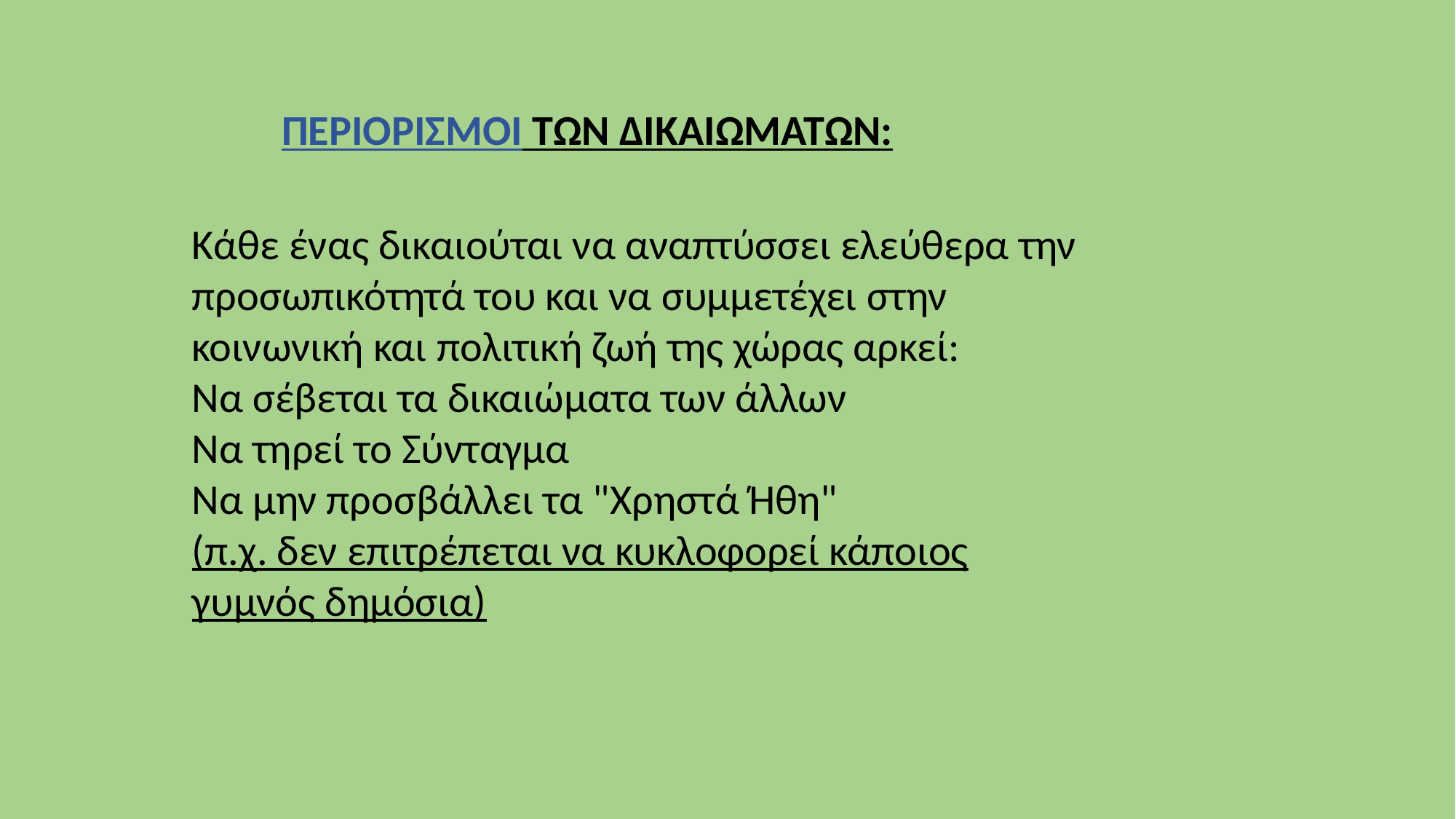

ΠΕΡΙΟΡΙΣΜΟΙ ΤΩΝ ΔΙΚΑΙΩΜΑΤΩΝ:
Κάθε ένας δικαιούται να αναπτύσσει ελεύθερα την προσωπικότητά του και να συμμετέχει στην κοινωνική και πολιτική ζωή της χώρας αρκεί:
Να σέβεται τα δικαιώματα των άλλων
Να τηρεί το Σύνταγμα
Να μην προσβάλλει τα "Χρηστά Ήθη"
(π.χ. δεν επιτρέπεται να κυκλοφορεί κάποιος γυμνός δημόσια)